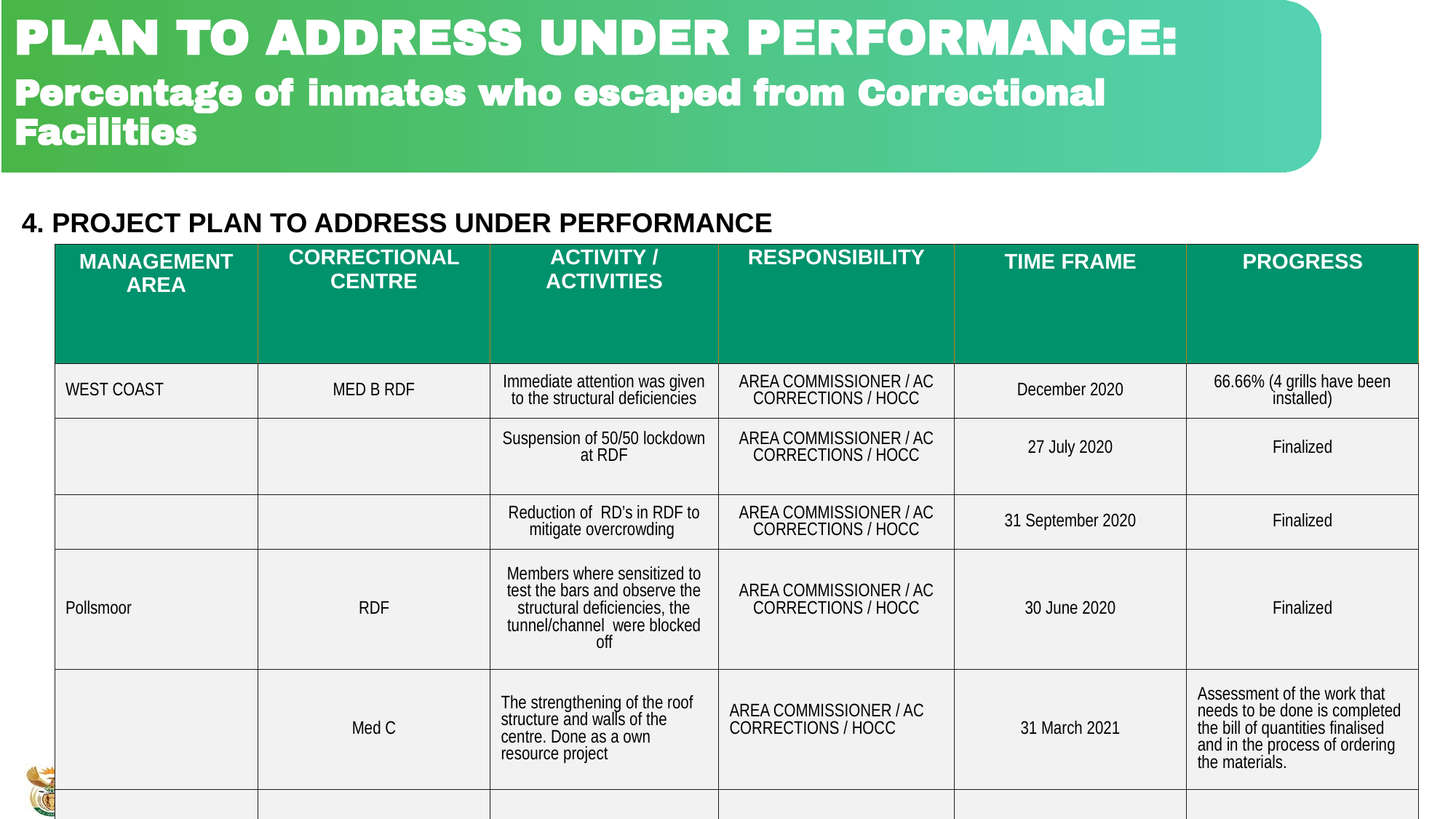

PLAN TO ADDRESS UNDER PERFORMANCE:
Percentage of inmates who escaped from Correctional Facilities

     4. PROJECT PLAN TO ADDRESS UNDER PERFORMANCE
| MANAGEMENT AREA | CORRECTIONAL CENTRE | ACTIVITY / ACTIVITIES | RESPONSIBILITY | TIME FRAME | PROGRESS |
| --- | --- | --- | --- | --- | --- |
| WEST COAST | MED B RDF | Immediate attention was given to the structural deficiencies | AREA COMMISSIONER / AC CORRECTIONS / HOCC | December 2020 | 66.66% (4 grills have been installed) |
|  |  | Suspension of 50/50 lockdown at RDF | AREA COMMISSIONER / AC CORRECTIONS / HOCC | 27 July 2020 | Finalized |
|  |  | Reduction of RD’s in RDF to mitigate overcrowding | AREA COMMISSIONER / AC CORRECTIONS / HOCC | 31 September 2020 | Finalized |
| Pollsmoor | RDF | Members where sensitized to test the bars and observe the structural deficiencies, the tunnel/channel were blocked off | AREA COMMISSIONER / AC CORRECTIONS / HOCC | 30 June 2020 | Finalized |
|  | Med C | The strengthening of the roof structure and walls of the centre. Done as a own resource project | AREA COMMISSIONER / AC CORRECTIONS / HOCC | 31 March 2021 | Assessment of the work that needs to be done is completed the bill of quantities finalised and in the process of ordering the materials. |
|  |  |  |  |  |  |